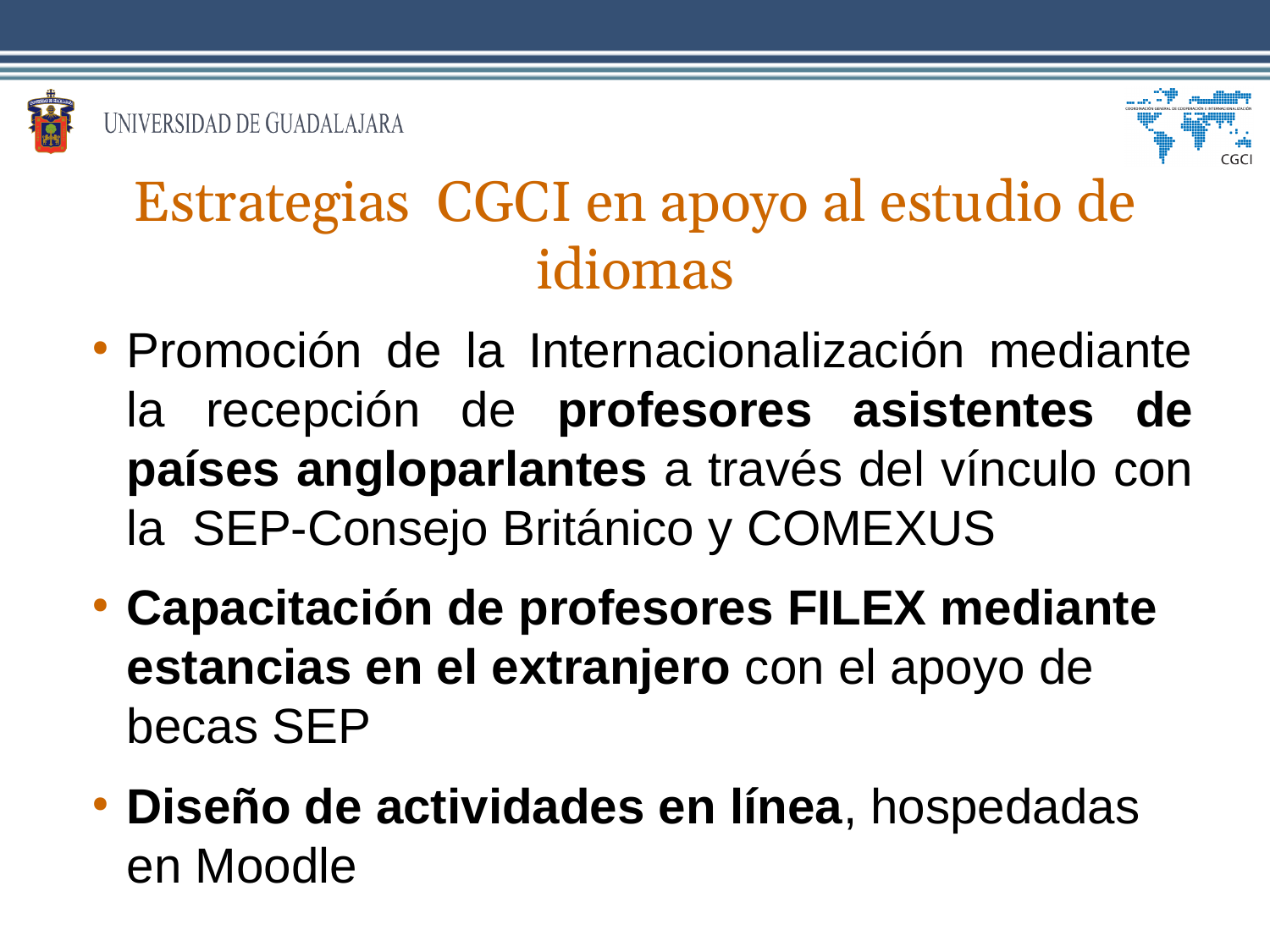

# Estrategias  CGCI en apoyo al estudio de idiomas
Promoción de la Internacionalización mediante la recepción de profesores asistentes de países angloparlantes a través del vínculo con la  SEP-Consejo Británico y COMEXUS
Capacitación de profesores FILEX mediante estancias en el extranjero con el apoyo de becas SEP
Diseño de actividades en línea, hospedadas en Moodle